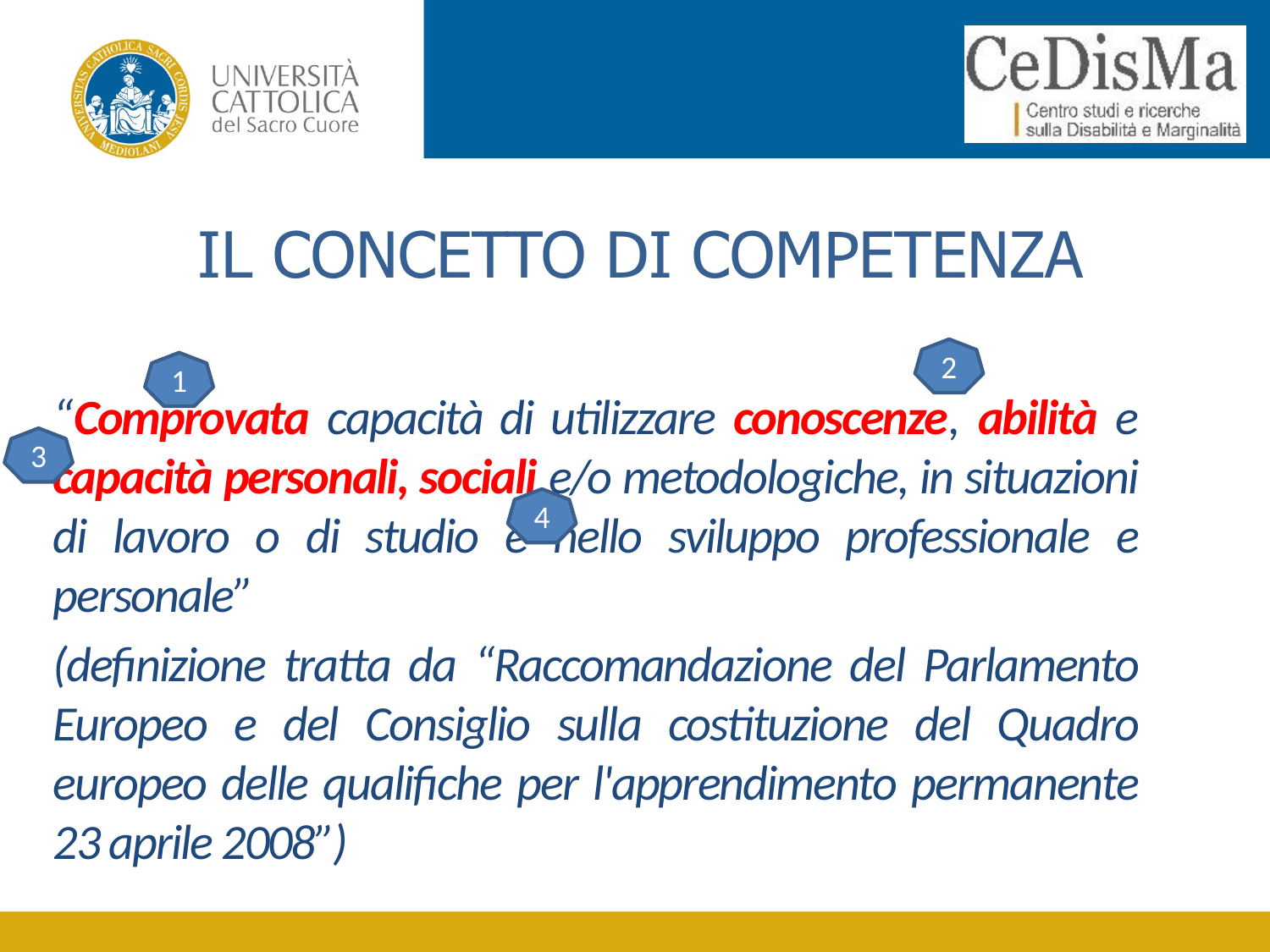

# IL CONCETTO DI COMPETENZA
2
1
“Comprovata capacità di utilizzare conoscenze, abilità e capacità personali, sociali e/o metodologiche, in situazioni di lavoro o di studio e nello sviluppo professionale e personale”
(definizione tratta da “Raccomandazione del Parlamento Europeo e del Consiglio sulla costituzione del Quadro europeo delle qualifiche per l'apprendimento permanente 23 aprile 2008”)
3
4